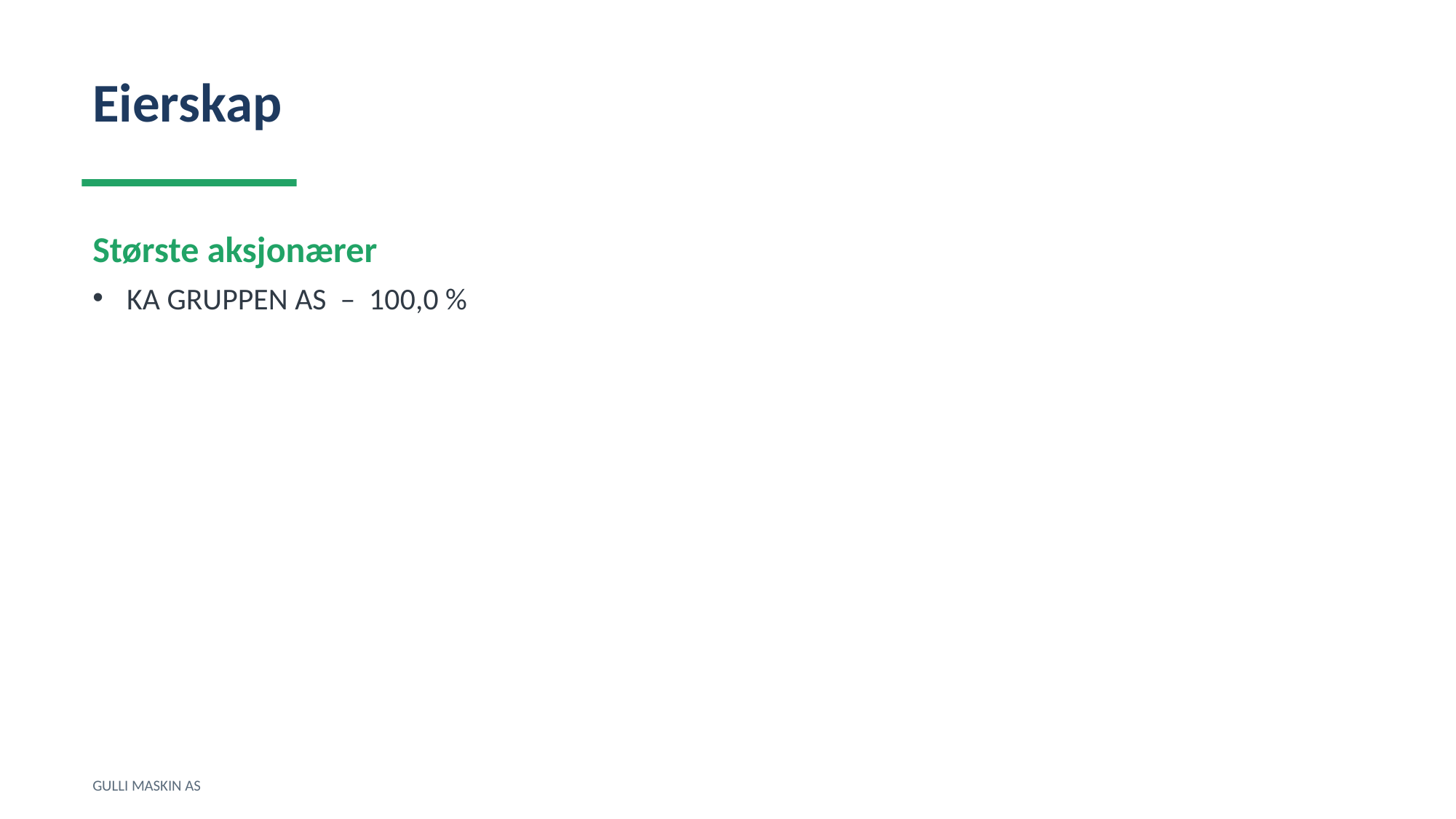

Eierskap

Største aksjonærer
KA GRUPPEN AS  –  100,0 %
GULLI MASKIN AS